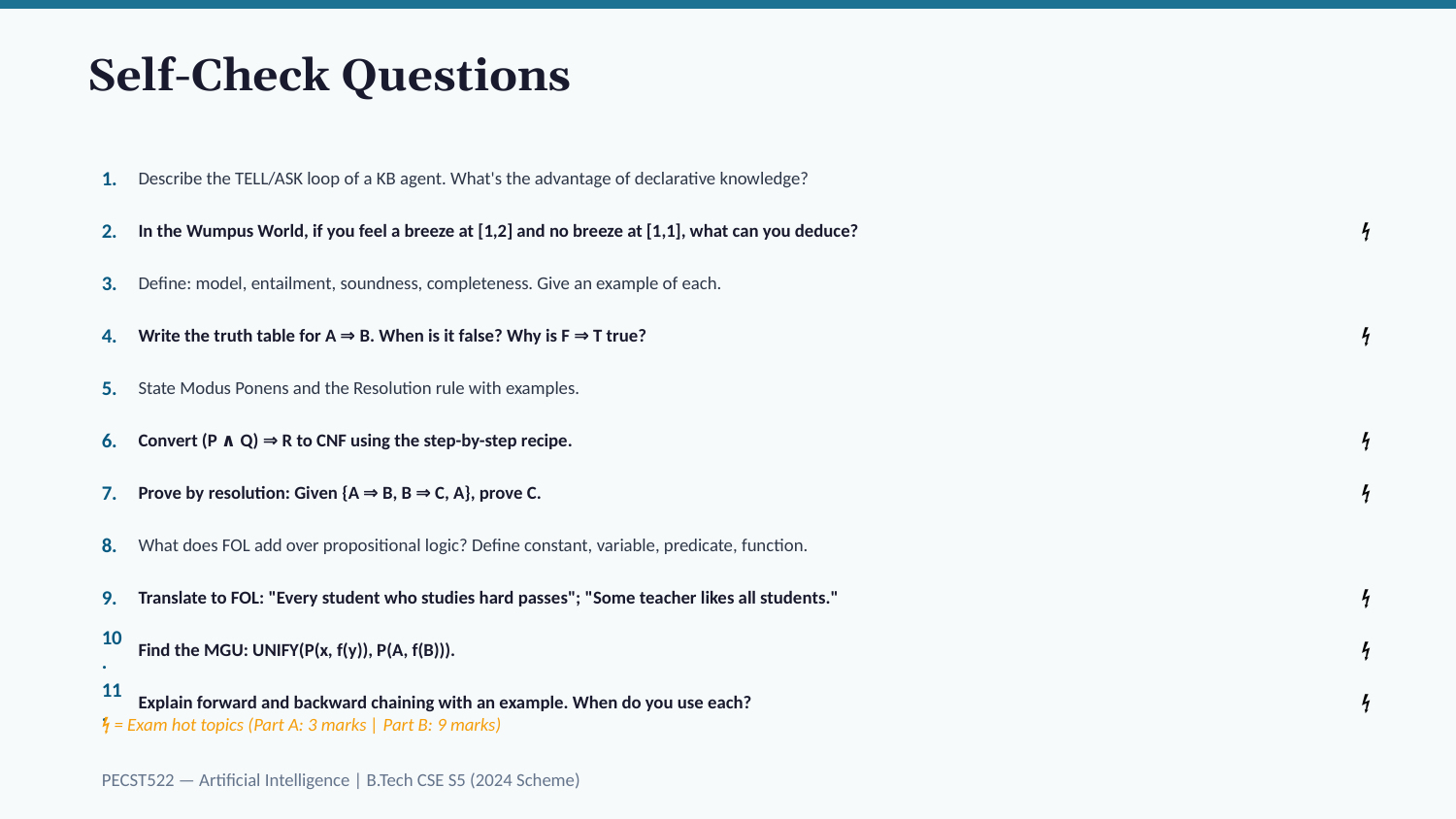

Self-Check Questions
1.
Describe the TELL/ASK loop of a KB agent. What's the advantage of declarative knowledge?
2.
In the Wumpus World, if you feel a breeze at [1,2] and no breeze at [1,1], what can you deduce?
⚡
3.
Define: model, entailment, soundness, completeness. Give an example of each.
4.
Write the truth table for A ⇒ B. When is it false? Why is F ⇒ T true?
⚡
5.
State Modus Ponens and the Resolution rule with examples.
6.
Convert (P ∧ Q) ⇒ R to CNF using the step-by-step recipe.
⚡
7.
Prove by resolution: Given {A ⇒ B, B ⇒ C, A}, prove C.
⚡
8.
What does FOL add over propositional logic? Define constant, variable, predicate, function.
9.
Translate to FOL: "Every student who studies hard passes"; "Some teacher likes all students."
⚡
10.
Find the MGU: UNIFY(P(x, f(y)), P(A, f(B))).
⚡
11.
Explain forward and backward chaining with an example. When do you use each?
⚡
⚡ = Exam hot topics (Part A: 3 marks | Part B: 9 marks)
PECST522 — Artificial Intelligence | B.Tech CSE S5 (2024 Scheme)